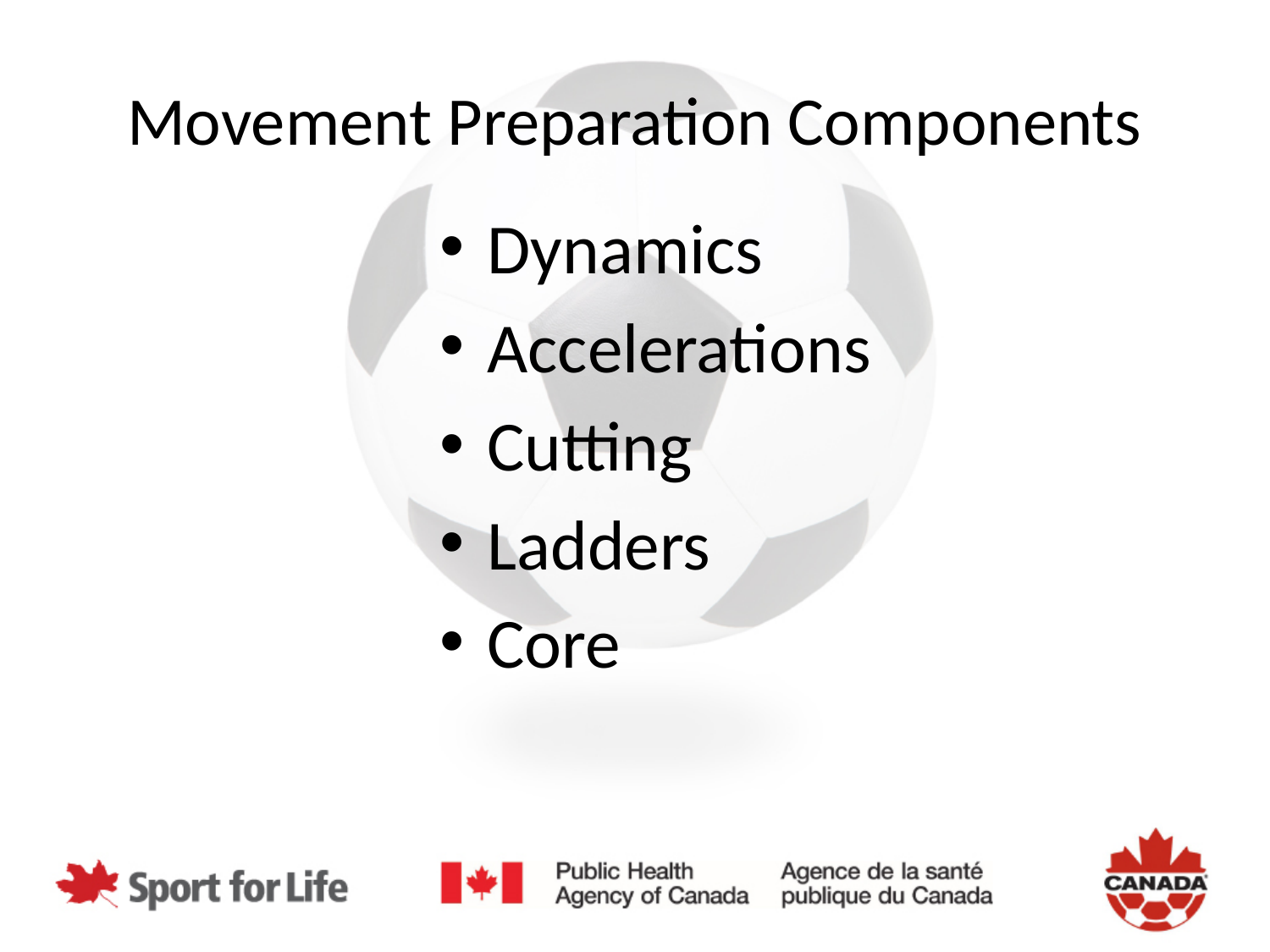

# Movement Preparation Components
Dynamics
Accelerations
Cutting
Ladders
Core